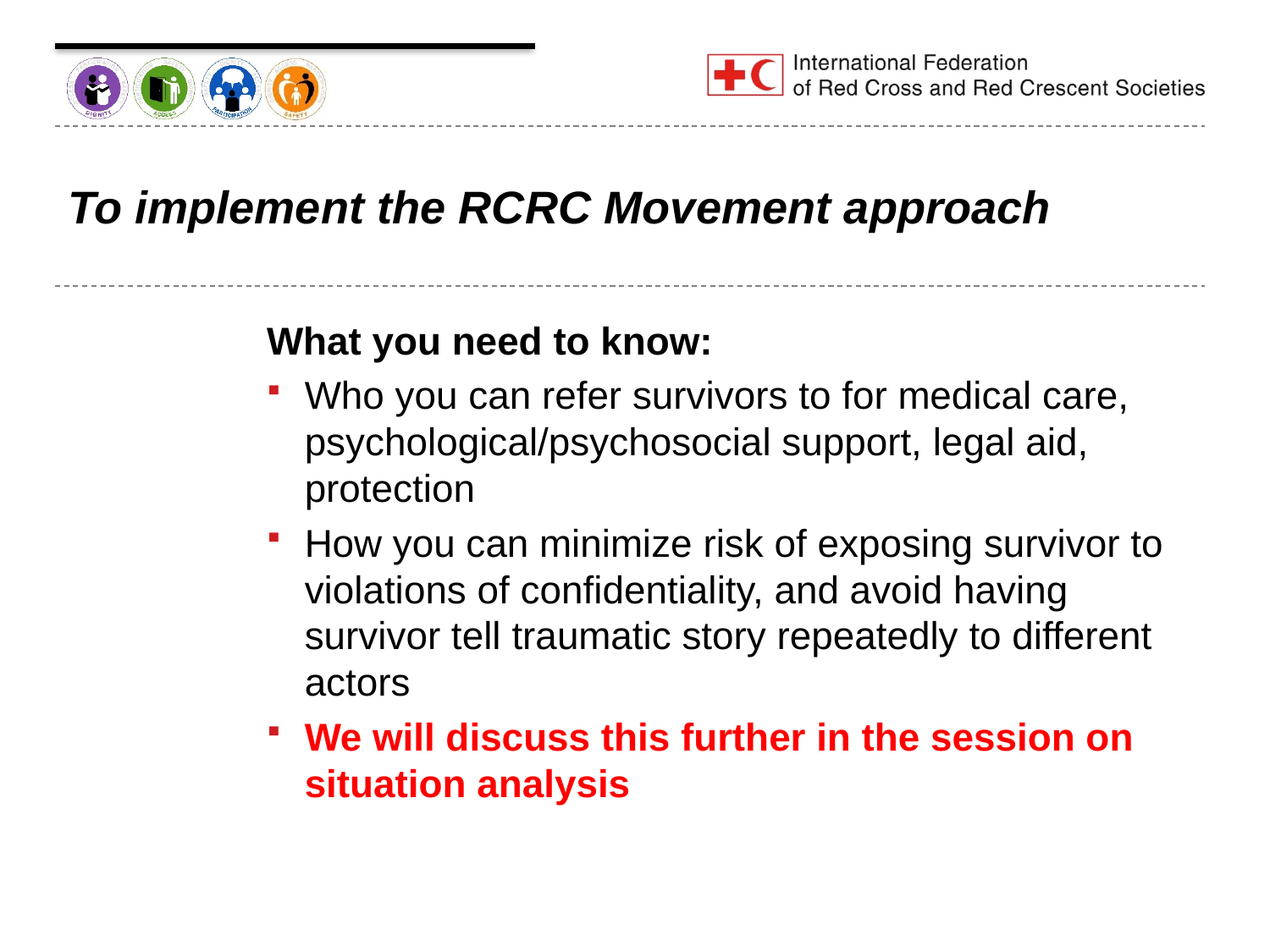

# To implement the RCRC Movement approach
What you need to know:
Who you can refer survivors to for medical care, psychological/psychosocial support, legal aid, protection
How you can minimize risk of exposing survivor to violations of confidentiality, and avoid having survivor tell traumatic story repeatedly to different actors
We will discuss this further in the session on situation analysis